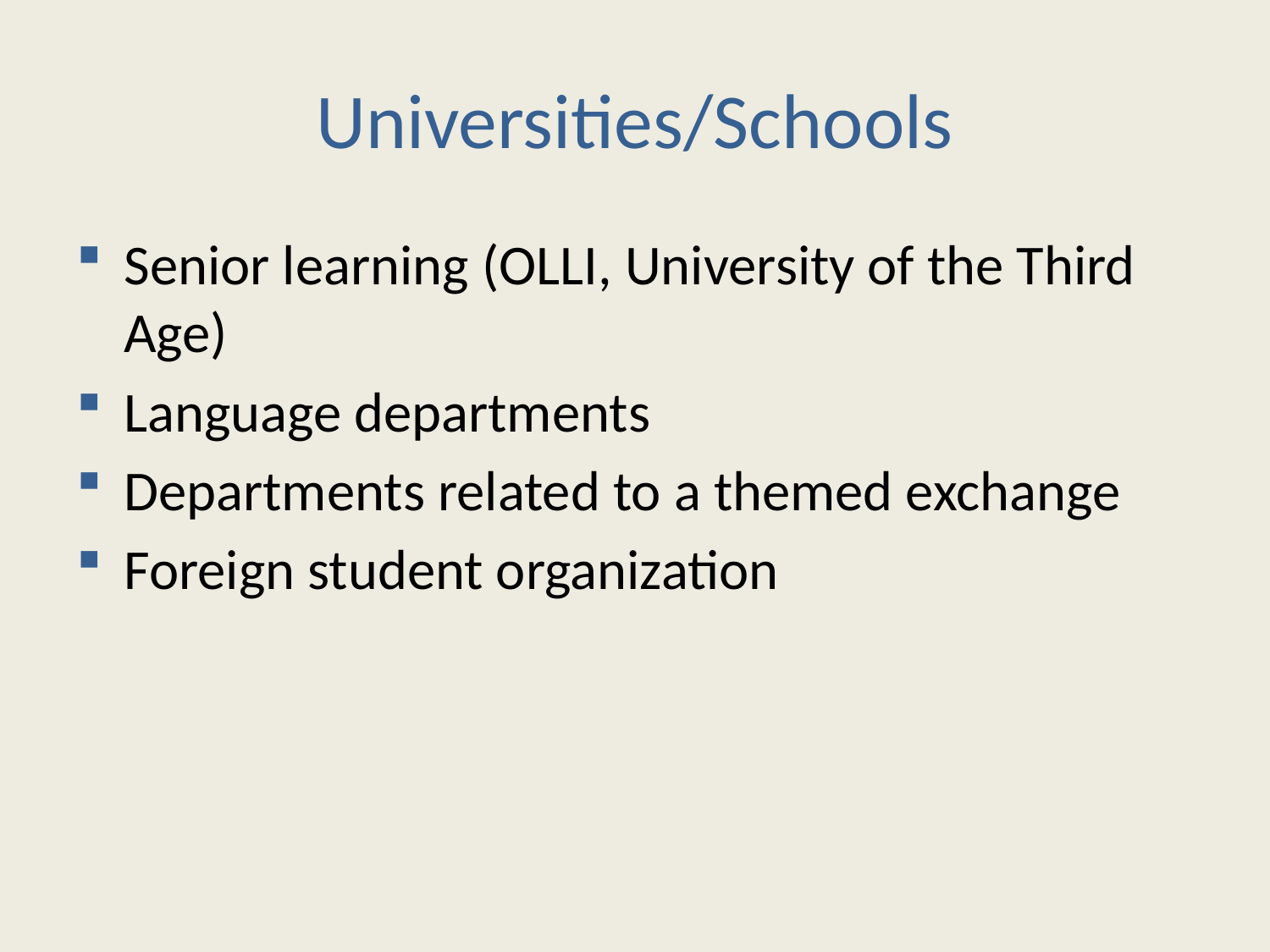

# Universities/Schools
Senior learning (OLLI, University of the Third Age)
Language departments
Departments related to a themed exchange
Foreign student organization